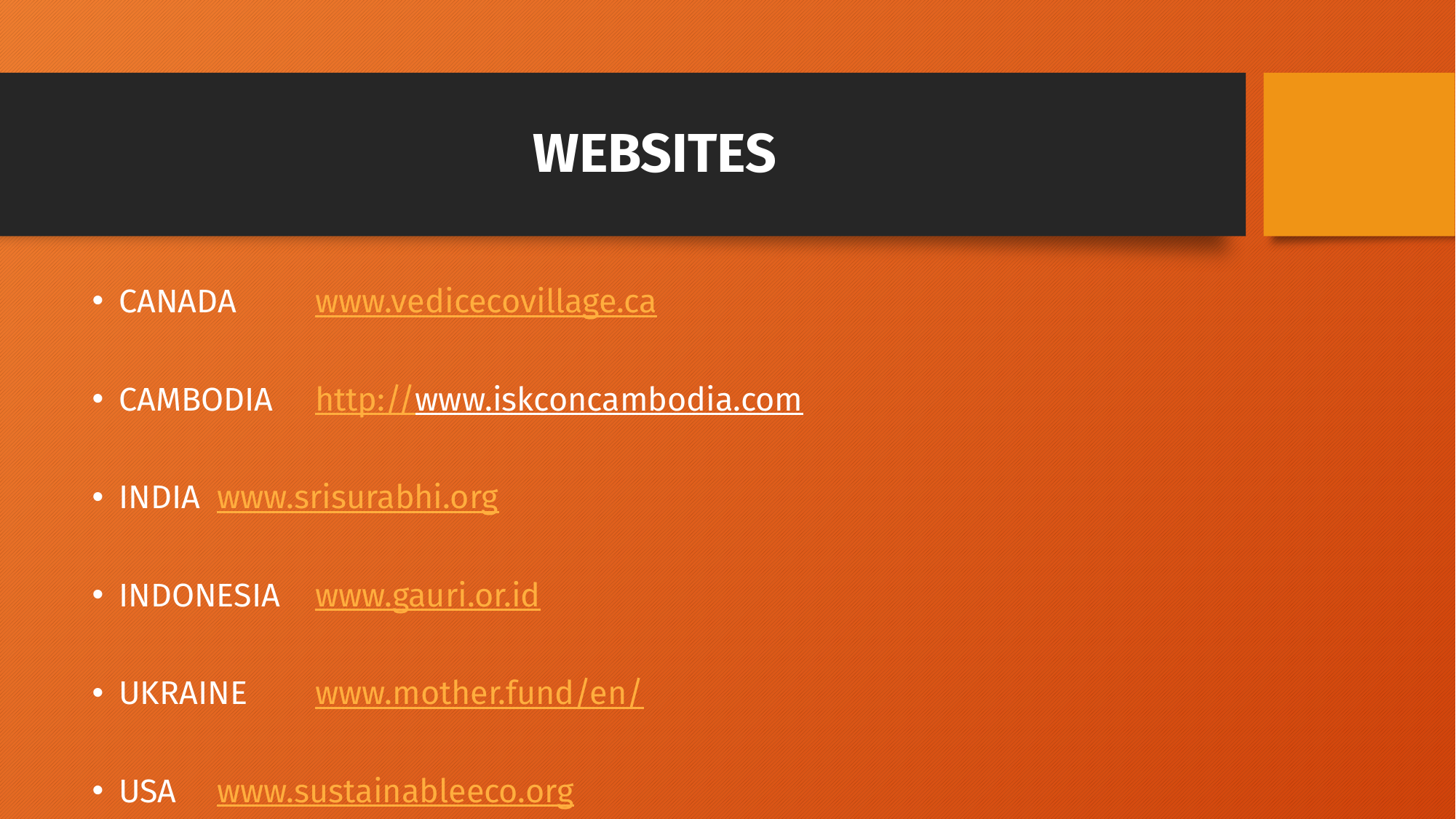

# WEBSITES
CANADA			www.vedicecovillage.ca

CAMBODIA			http://www.iskconcambodia.com

INDIA				www.srisurabhi.org

INDONESIA			www.gauri.or.id

UKRAINE			www.mother.fund/en/

USA				www.sustainableeco.org